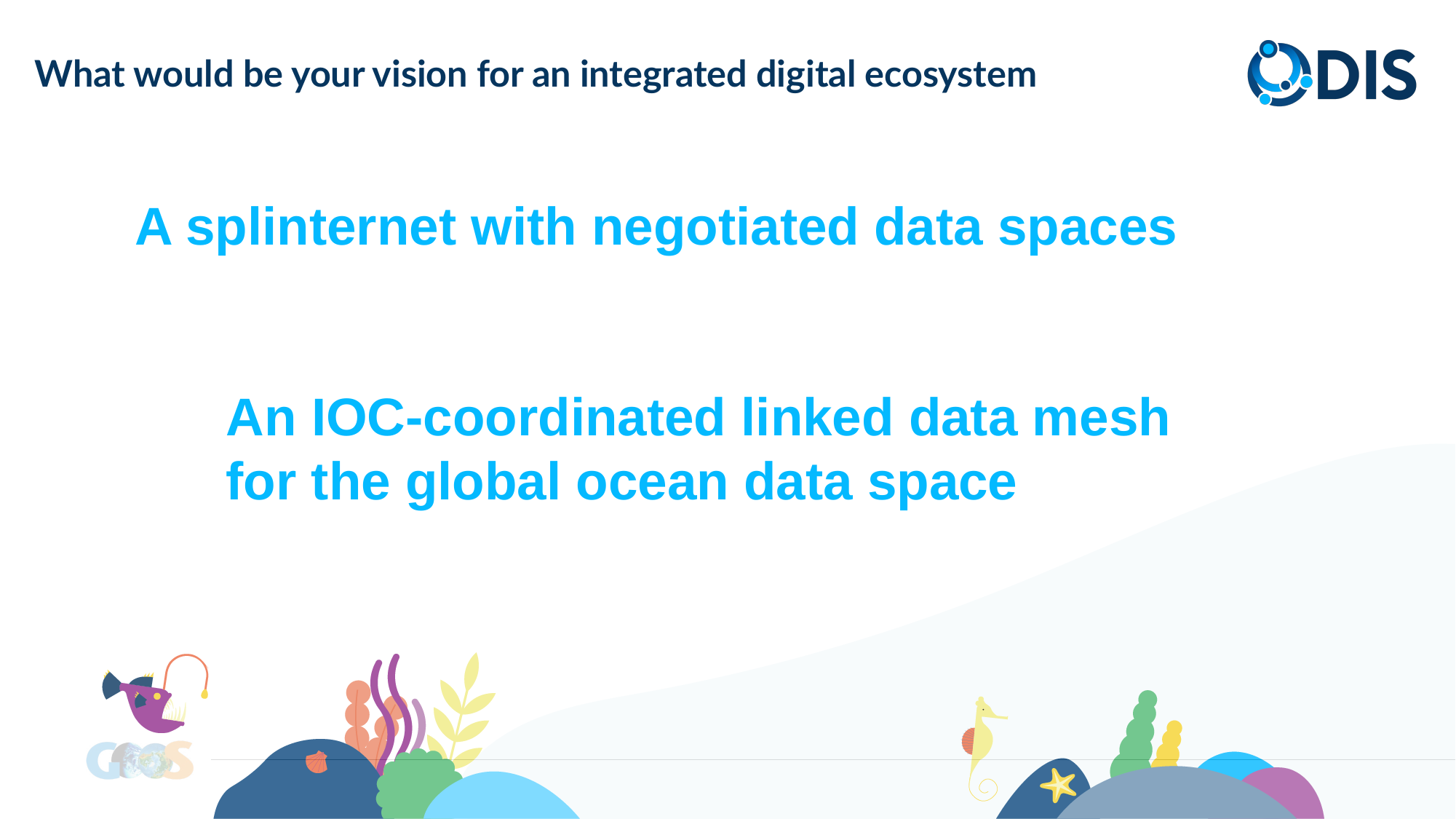

What would be your vision for an integrated digital ecosystem

A splinternet with negotiated data spaces

An IOC-coordinated linked data mesh for the global ocean data space